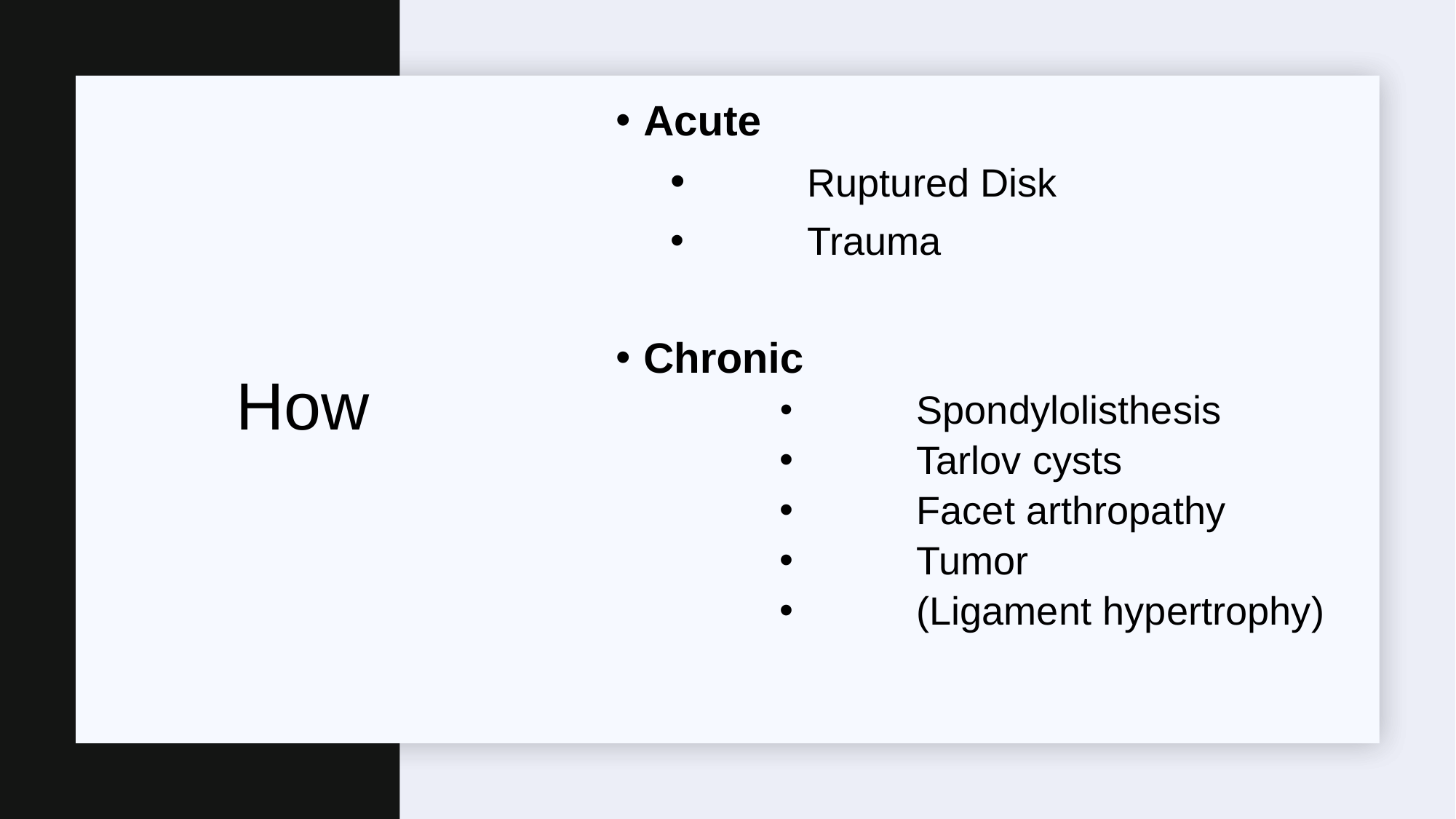

Acute
	Ruptured Disk
	Trauma

Chronic
	Spondylolisthesis
	Tarlov cysts
	Facet arthropathy
	Tumor
	(Ligament hypertrophy)

How